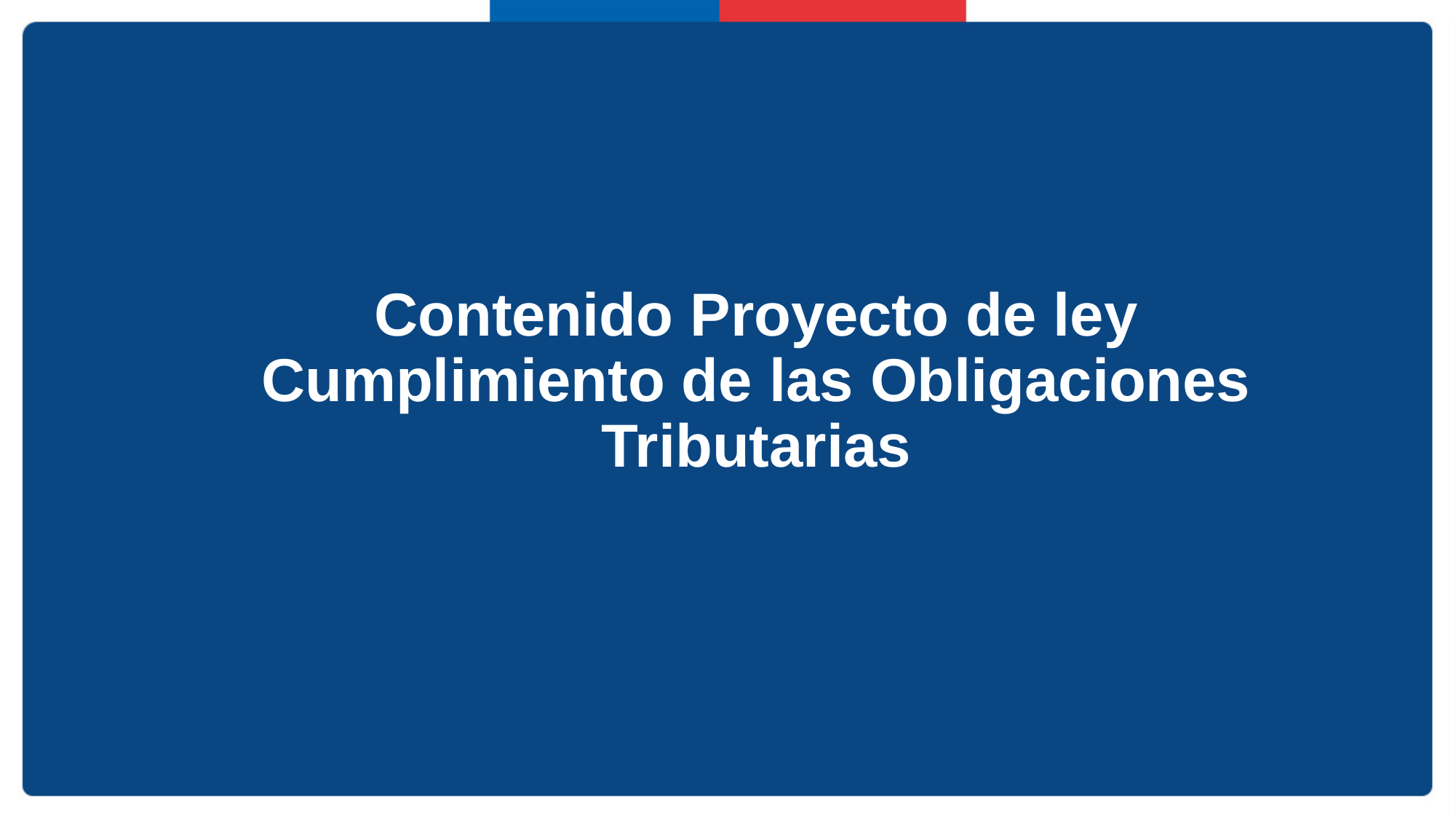

Contenido Proyecto de ley Cumplimiento de las Obligaciones Tributarias